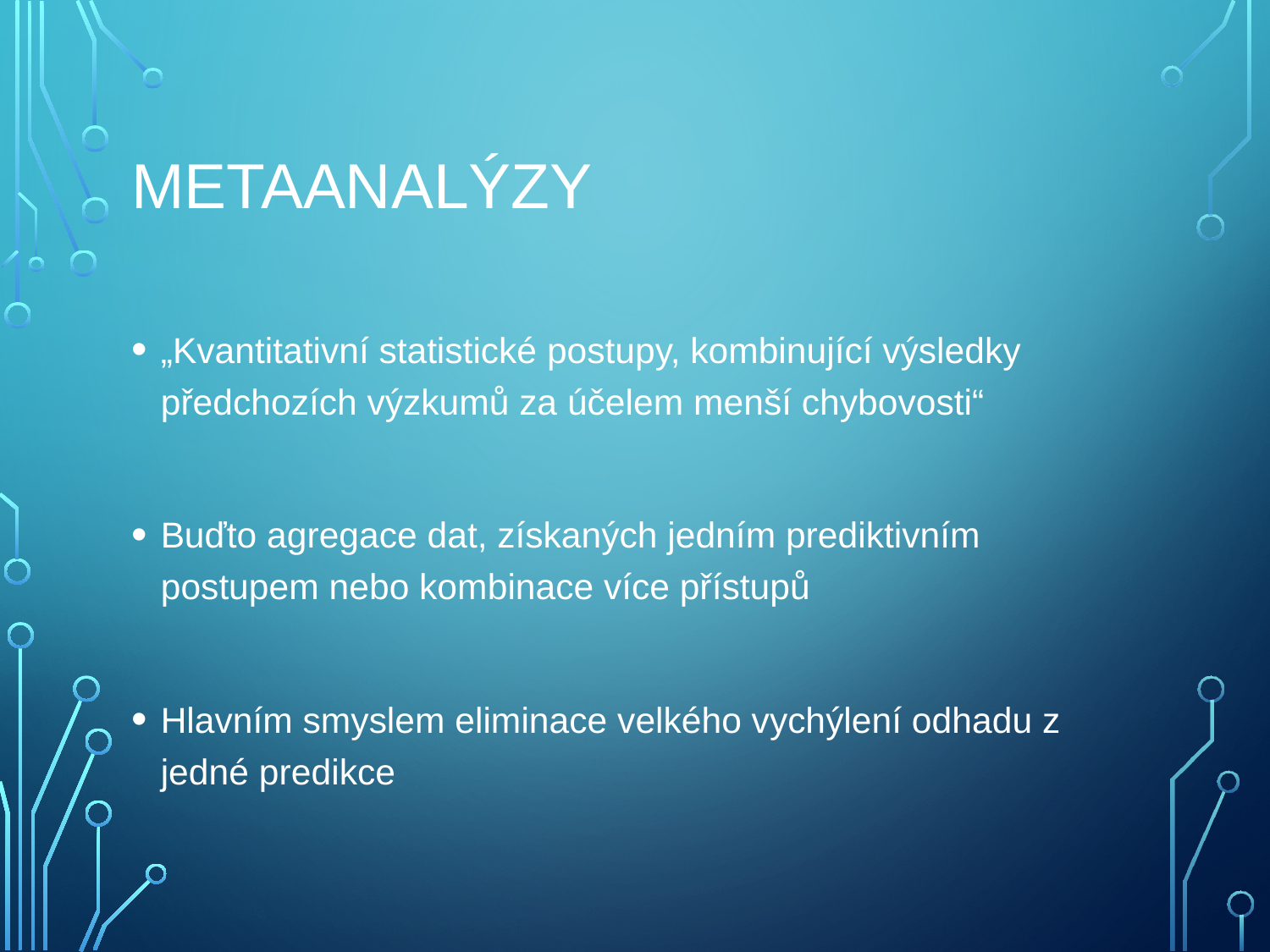

# METAANALÝZY
„Kvantitativní statistické postupy, kombinující výsledky předchozích výzkumů za účelem menší chybovosti“

Buďto agregace dat, získaných jedním prediktivním postupem nebo kombinace více přístupů

Hlavním smyslem eliminace velkého vychýlení odhadu z jedné predikce